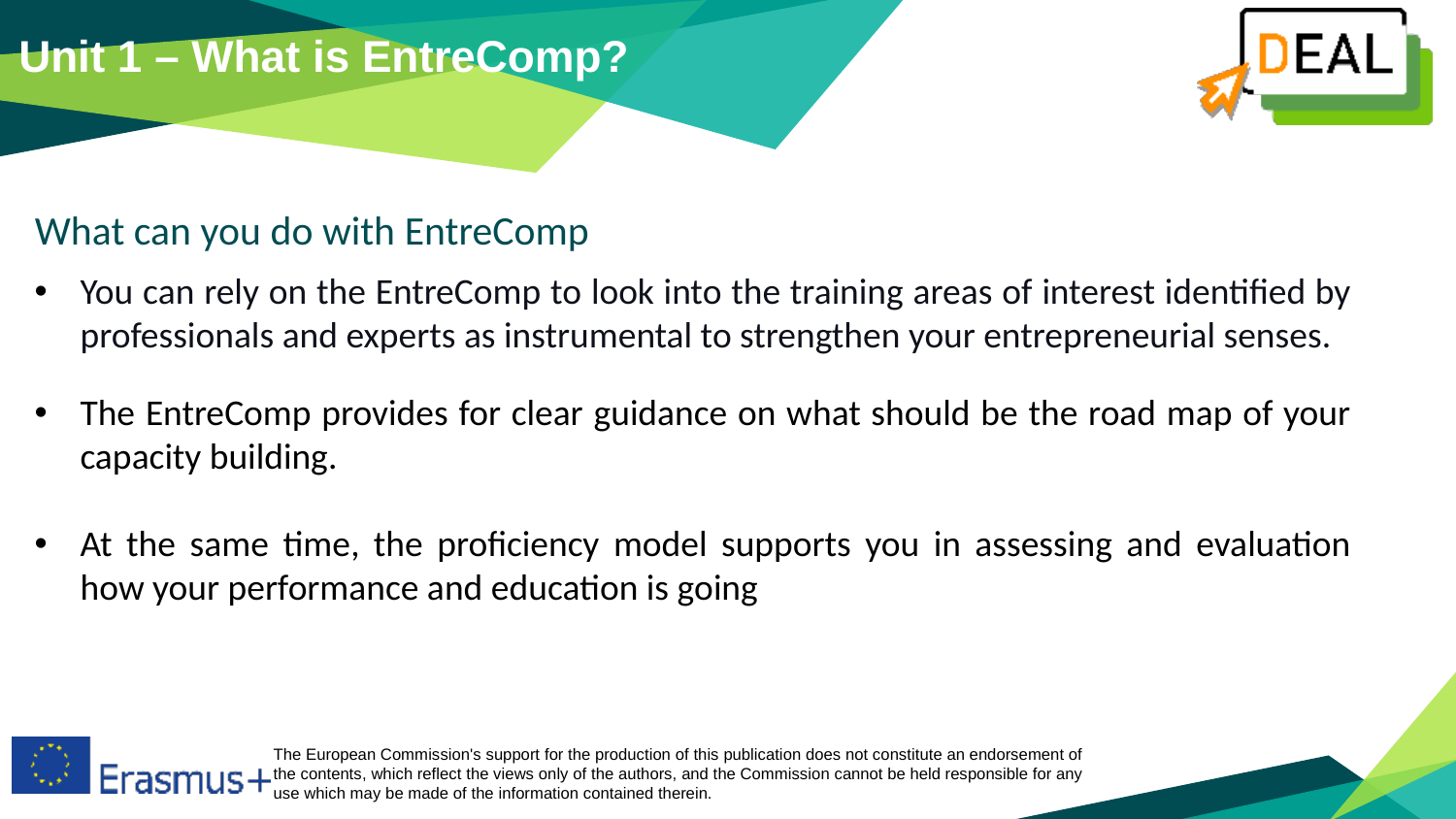

Unit 1 – What is EntreComp?
What can you do with EntreComp
You can rely on the EntreComp to look into the training areas of interest identified by professionals and experts as instrumental to strengthen your entrepreneurial senses.

The EntreComp provides for clear guidance on what should be the road map of your capacity building.

At the same time, the proficiency model supports you in assessing and evaluation how your performance and education is going